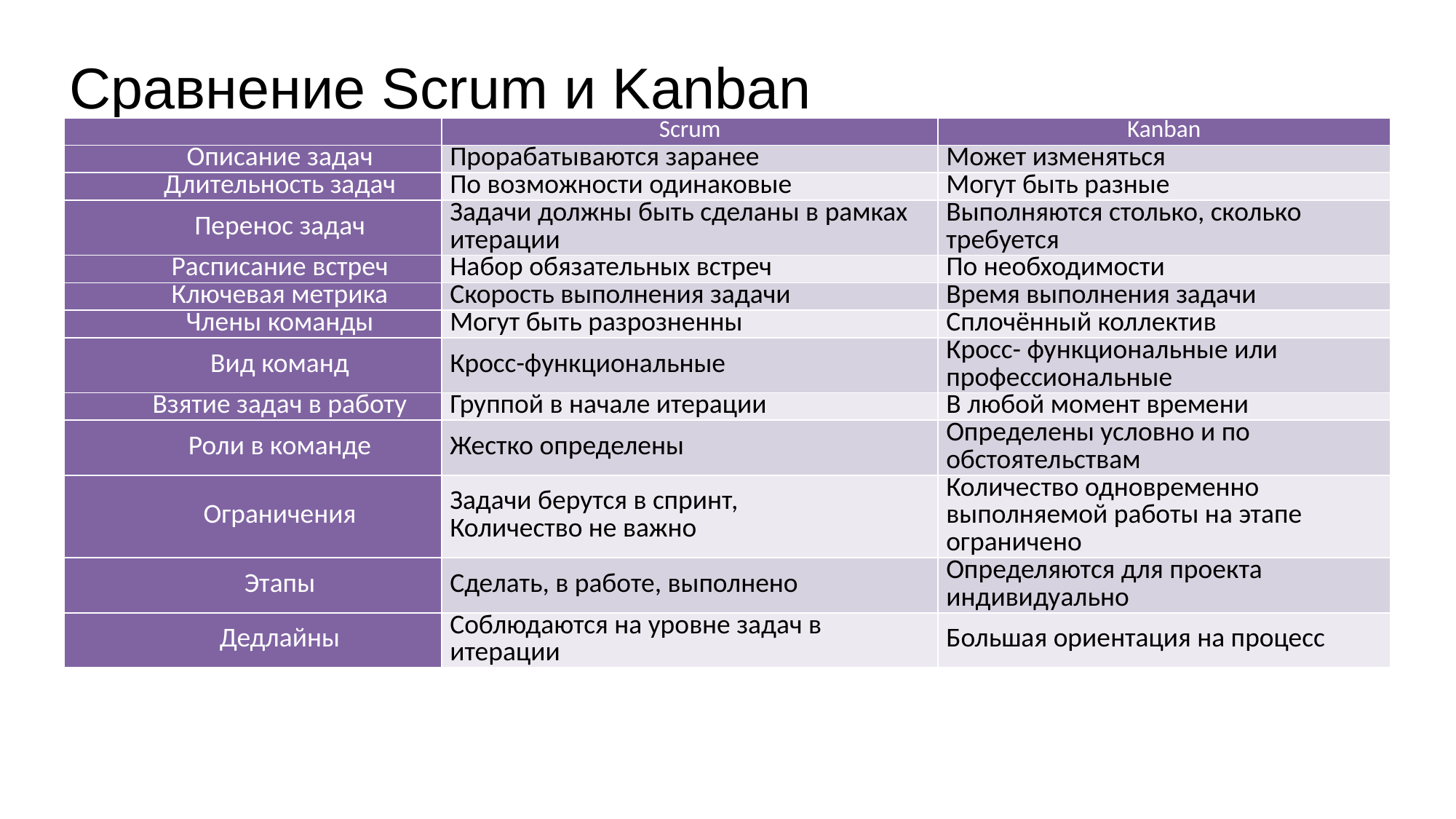

# Сравнение Scrum и Kanban
|  | Scrum | Kanban |
| --- | --- | --- |
| Описание задач | Прорабатываются заранее | Может изменяться |
| Длительность задач | По возможности одинаковые | Могут быть разные |
| Перенос задач | Задачи должны быть сделаны в рамках итерации | Выполняются столько, сколько требуется |
| Расписание встреч | Набор обязательных встреч | По необходимости |
| Ключевая метрика | Скорость выполнения задачи | Время выполнения задачи |
| Члены команды | Могут быть разрозненны | Сплочённый коллектив |
| Вид команд | Кросс-функциональные | Кросс- функциональные или профессиональные |
| Взятие задач в работу | Группой в начале итерации | В любой момент времени |
| Роли в команде | Жестко определены | Определены условно и по обстоятельствам |
| Ограничения | Задачи берутся в спринт, Количество не важно | Количество одновременно выполняемой работы на этапе ограничено |
| Этапы | Сделать, в работе, выполнено | Определяются для проекта индивидуально |
| Дедлайны | Соблюдаются на уровне задач в итерации | Большая ориентация на процесс |